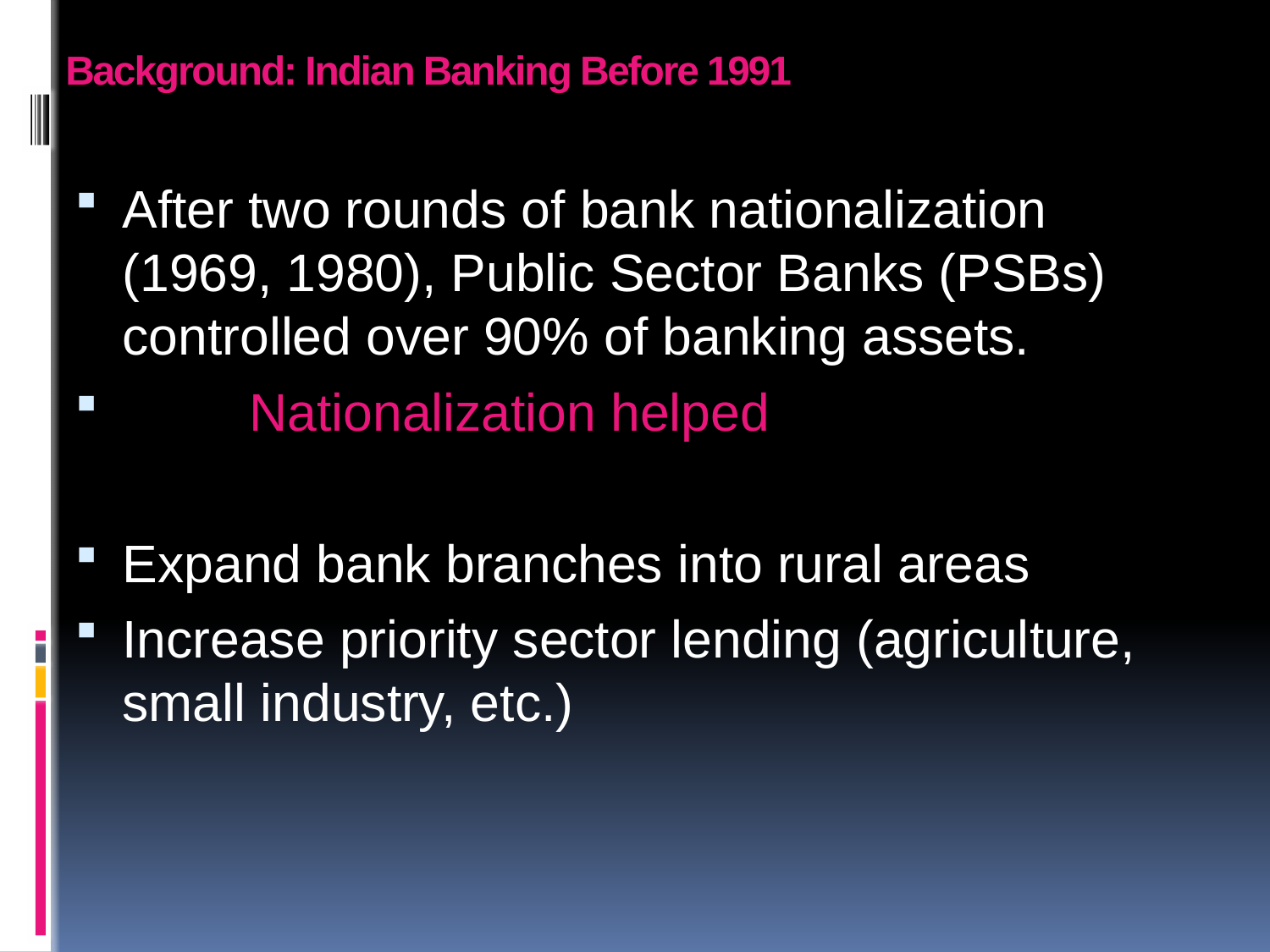

# Background: Indian Banking Before 1991
After two rounds of bank nationalization (1969, 1980), Public Sector Banks (PSBs) controlled over 90% of banking assets.
	Nationalization helped

Expand bank branches into rural areas
Increase priority sector lending (agriculture, small industry, etc.)